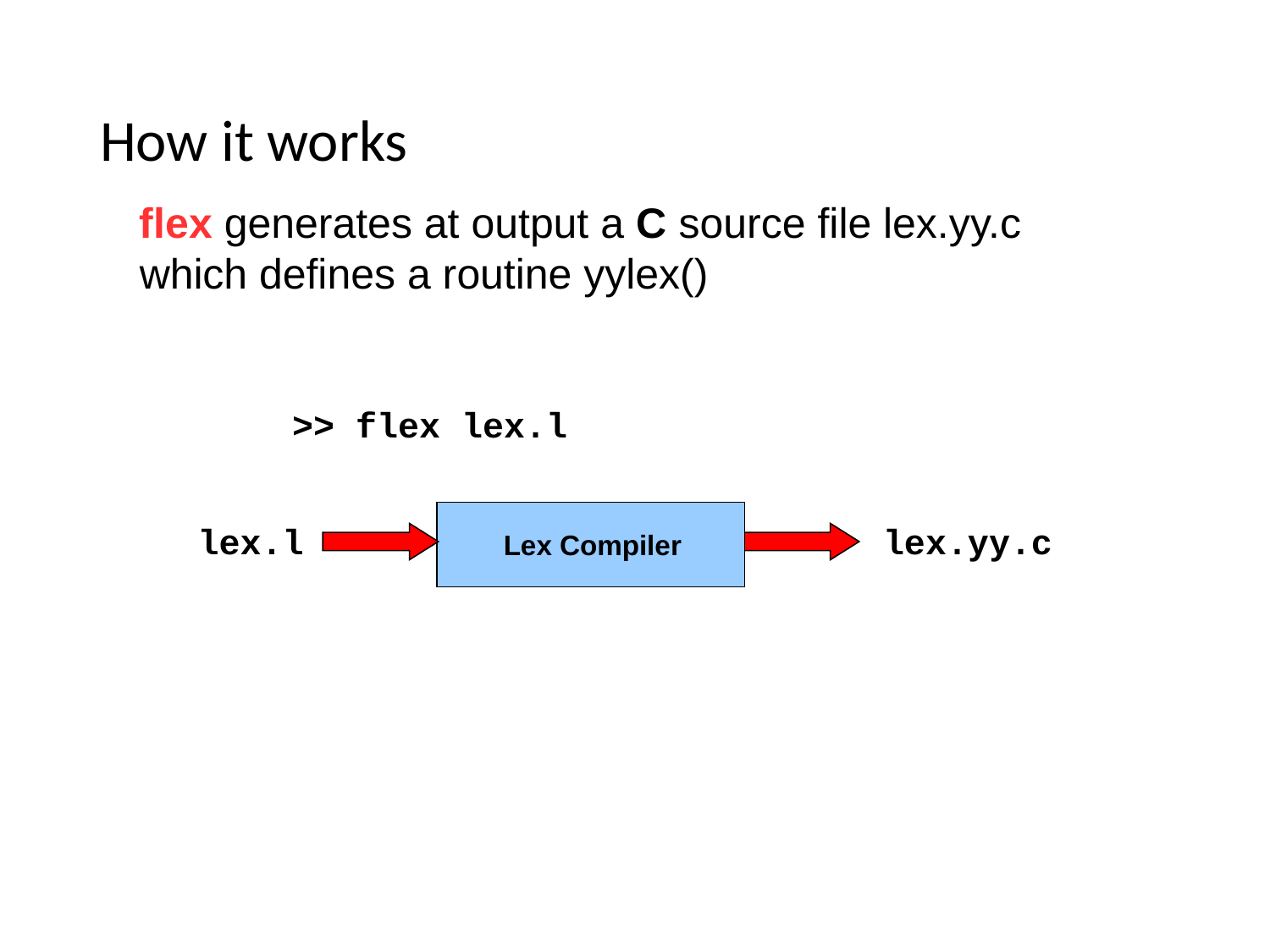

# How it works
flex generates at output a C source file lex.yy.c which defines a routine yylex()‏
 >> flex lex.l

lex.l
lex.yy.c
Lex Compiler